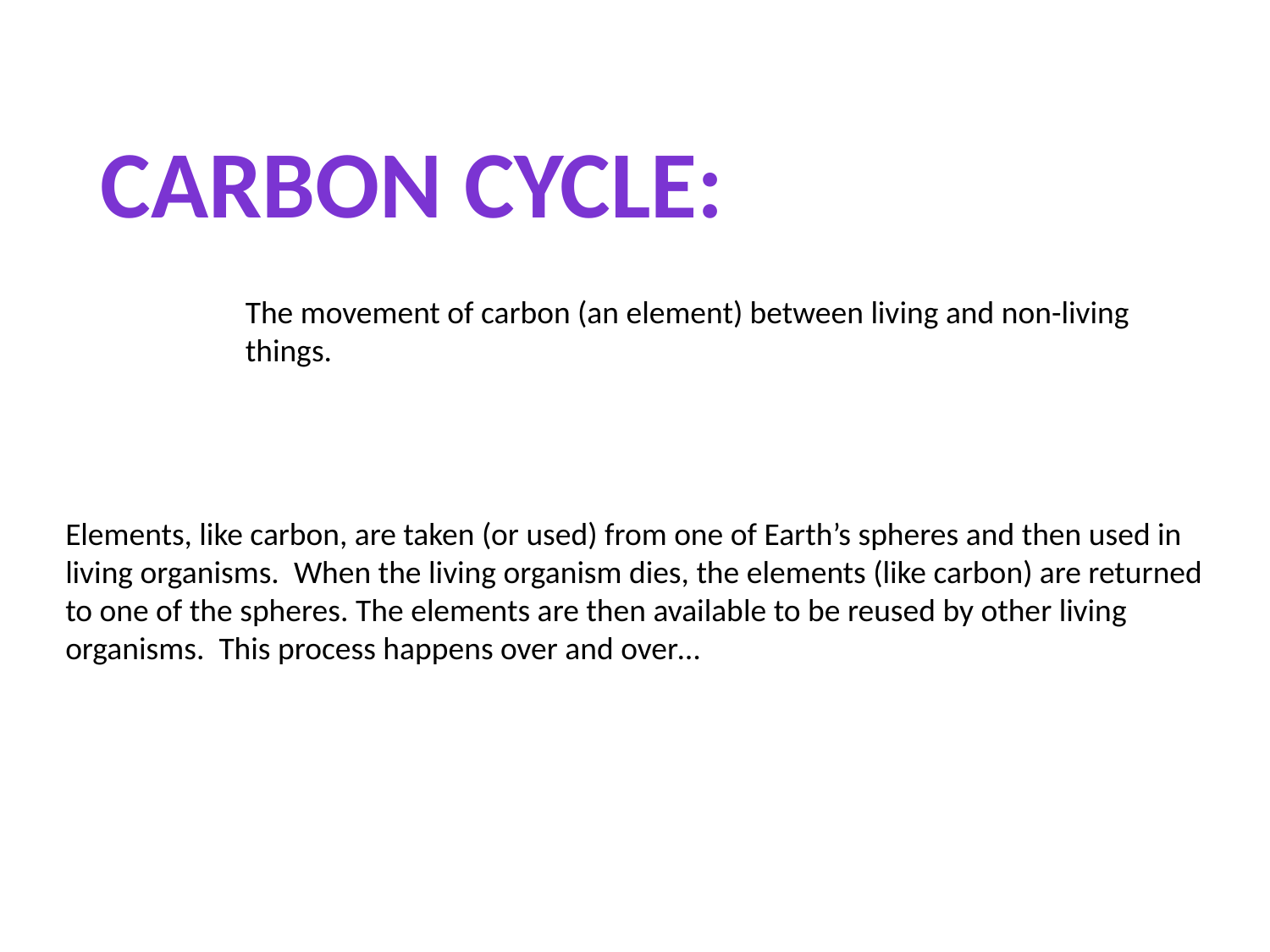

Carbon cycle:
The movement of carbon (an element) between living and non-living things.
Elements, like carbon, are taken (or used) from one of Earth’s spheres and then used in living organisms.  When the living organism dies, the elements (like carbon) are returned to one of the spheres. The elements are then available to be reused by other living organisms.  This process happens over and over…